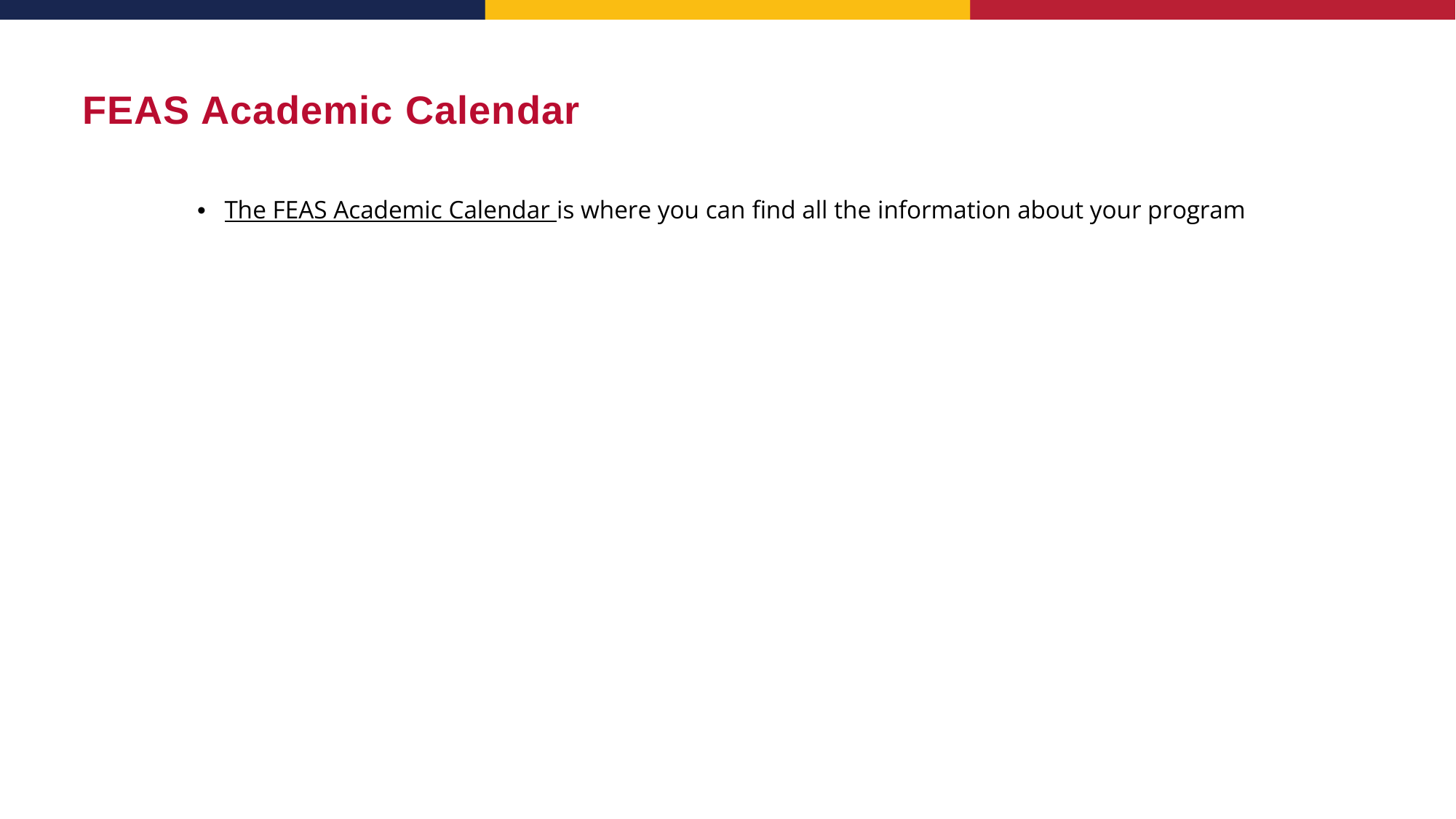

# FEAS Academic Calendar
The FEAS Academic Calendar is where you can find all the information about your program